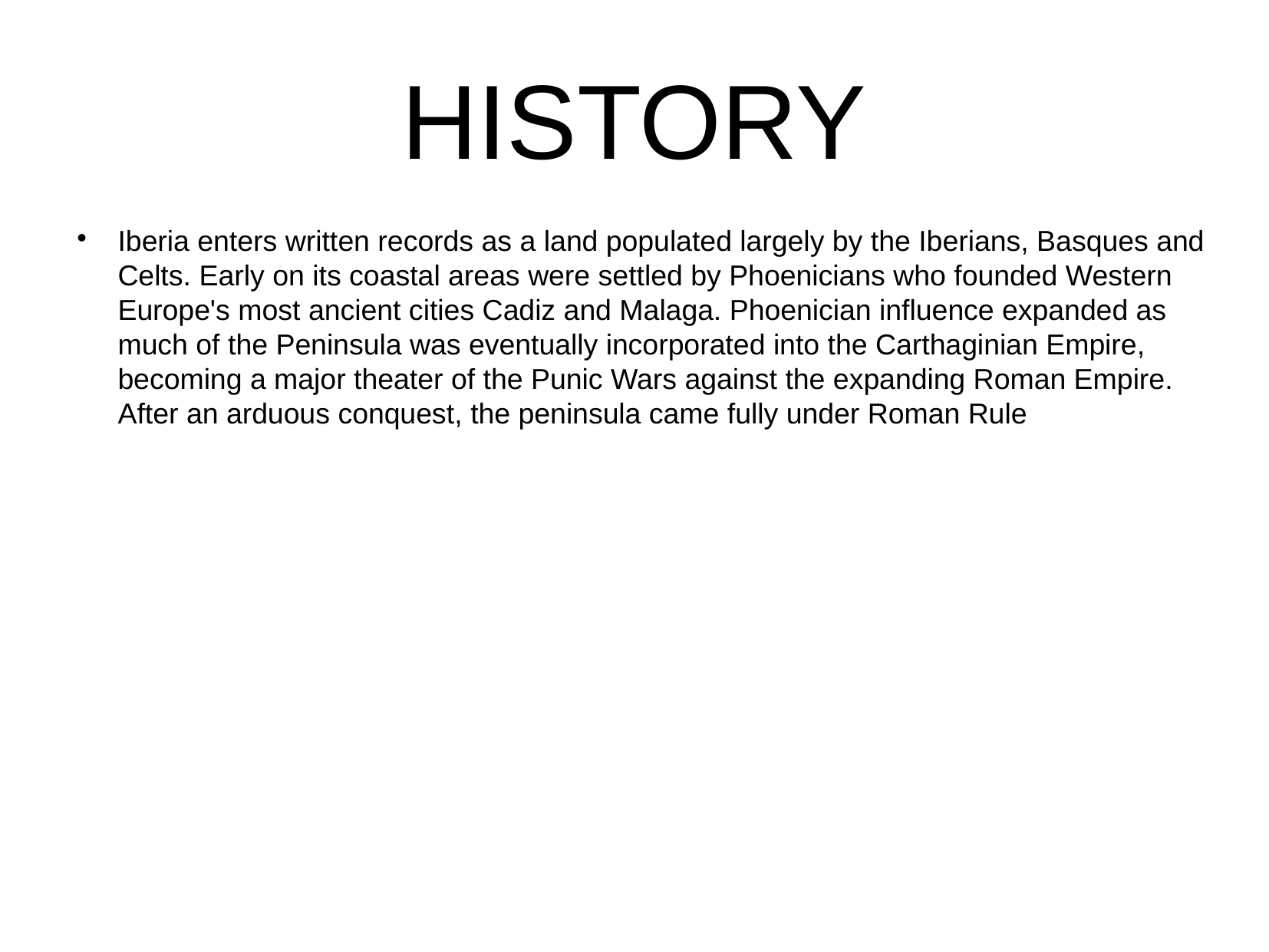

HISTORY
Iberia enters written records as a land populated largely by the Iberians, Basques and Celts. Early on its coastal areas were settled by Phoenicians who founded Western Europe's most ancient cities Cadiz and Malaga. Phoenician influence expanded as much of the Peninsula was eventually incorporated into the Carthaginian Empire, becoming a major theater of the Punic Wars against the expanding Roman Empire. After an arduous conquest, the peninsula came fully under Roman Rule